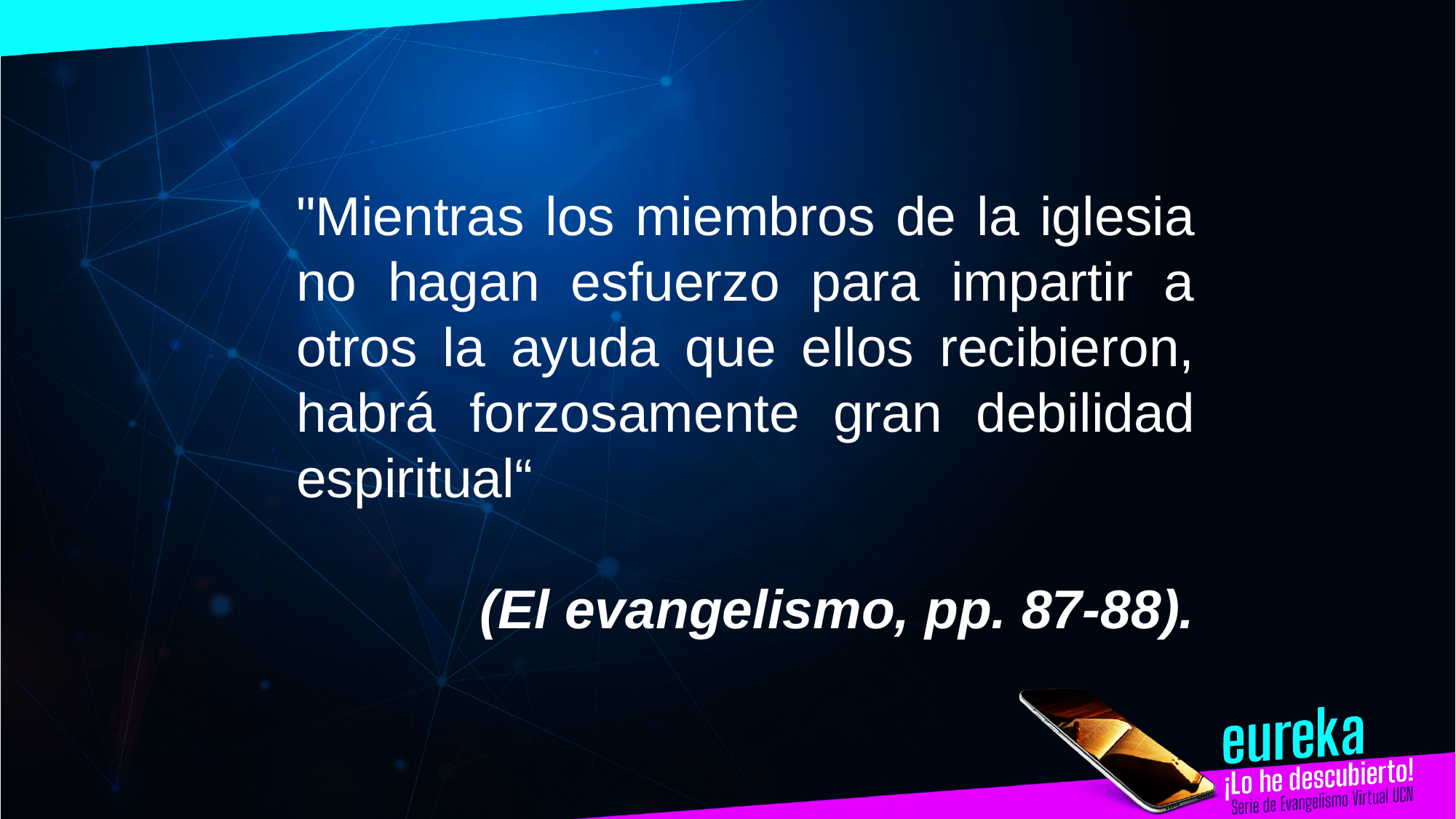

"Mientras los miembros de la iglesia no hagan esfuerzo para impartir a otros la ayuda que ellos recibieron, habrá forzosamente gran debilidad espiritual“

(El evangelismo, pp. 87-88).